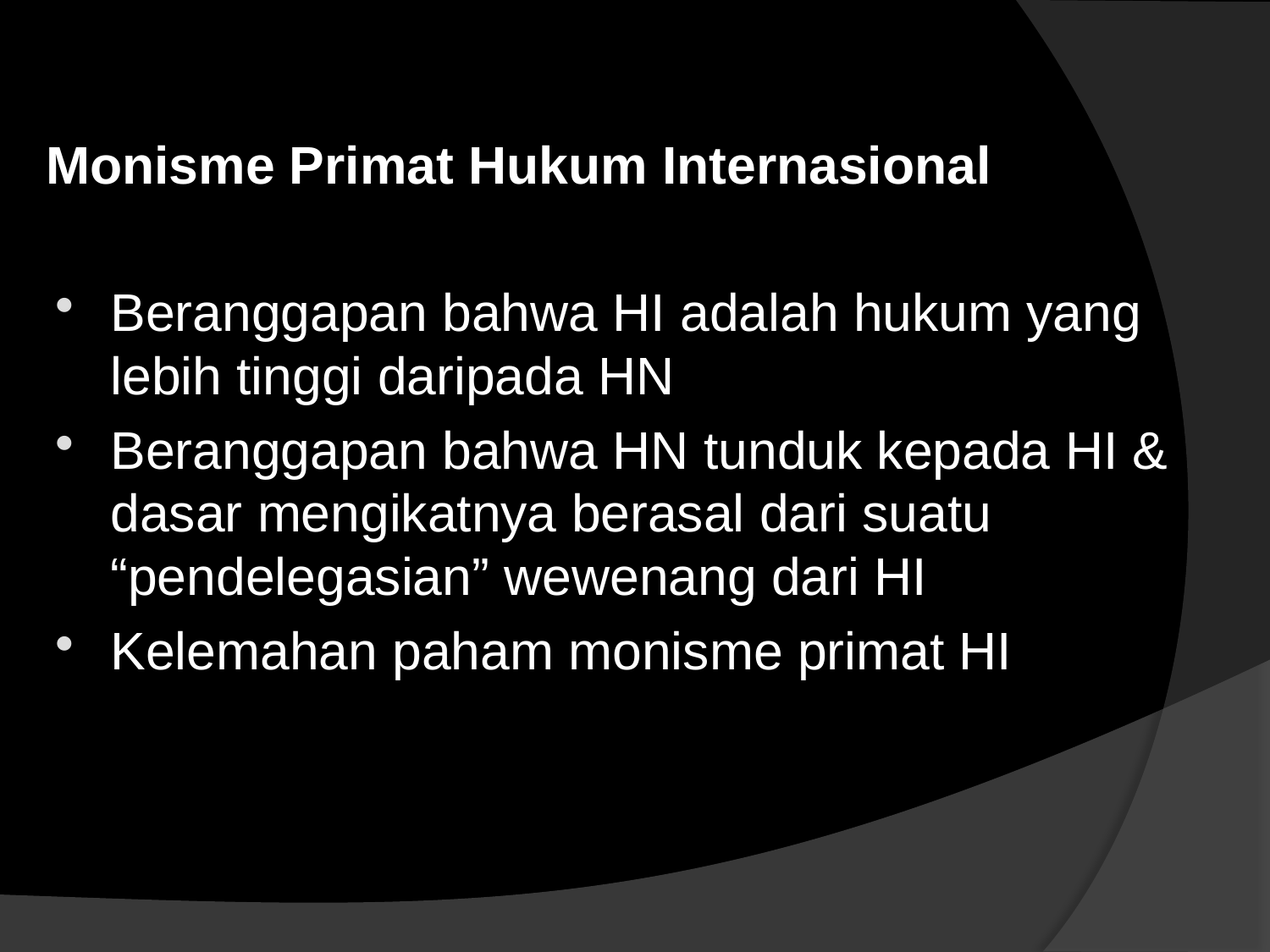

# Monisme Primat Hukum Internasional
Beranggapan bahwa HI adalah hukum yang lebih tinggi daripada HN
Beranggapan bahwa HN tunduk kepada HI & dasar mengikatnya berasal dari suatu “pendelegasian” wewenang dari HI
Kelemahan paham monisme primat HI